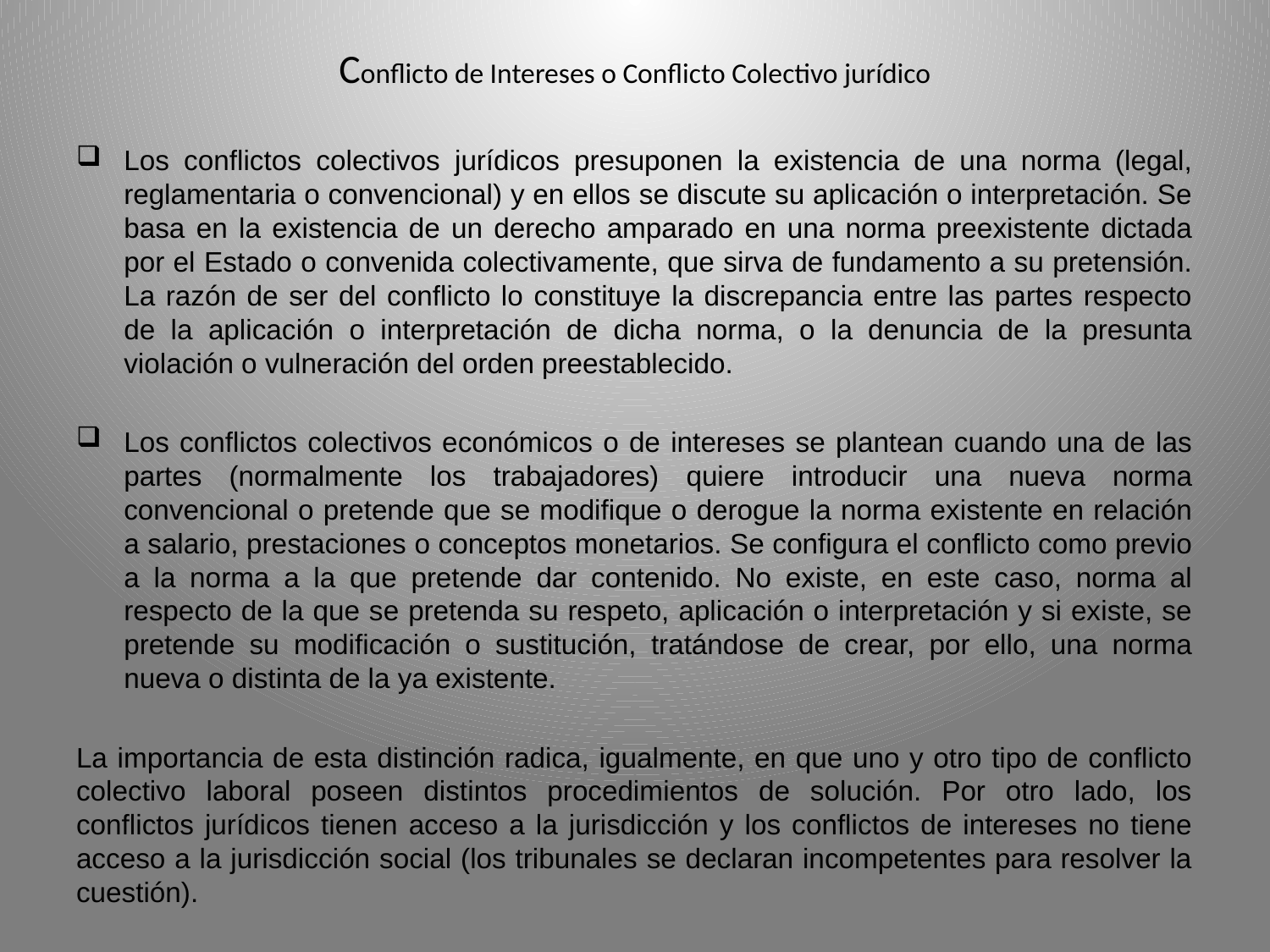

# Conflicto de Intereses o Conflicto Colectivo jurídico
Los conflictos colectivos jurídicos presuponen la existencia de una norma (legal, reglamentaria o convencional) y en ellos se discute su aplicación o interpretación. Se basa en la existencia de un derecho amparado en una norma preexistente dictada por el Estado o convenida colectivamente, que sirva de fundamento a su pretensión. La razón de ser del conflicto lo constituye la discrepancia entre las partes respecto de la aplicación o interpretación de dicha norma, o la denuncia de la presunta violación o vulneración del orden preestablecido.

Los conflictos colectivos económicos o de intereses se plantean cuando una de las partes (normalmente los trabajadores) quiere introducir una nueva norma convencional o pretende que se modifique o derogue la norma existente en relación a salario, prestaciones o conceptos monetarios. Se configura el conflicto como previo a la norma a la que pretende dar contenido. No existe, en este caso, norma al respecto de la que se pretenda su respeto, aplicación o interpretación y si existe, se pretende su modificación o sustitución, tratándose de crear, por ello, una norma nueva o distinta de la ya existente.

La importancia de esta distinción radica, igualmente, en que uno y otro tipo de conflicto colectivo laboral poseen distintos procedimientos de solución. Por otro lado, los conflictos jurídicos tienen acceso a la jurisdicción y los conflictos de intereses no tiene acceso a la jurisdicción social (los tribunales se declaran incompetentes para resolver la cuestión).